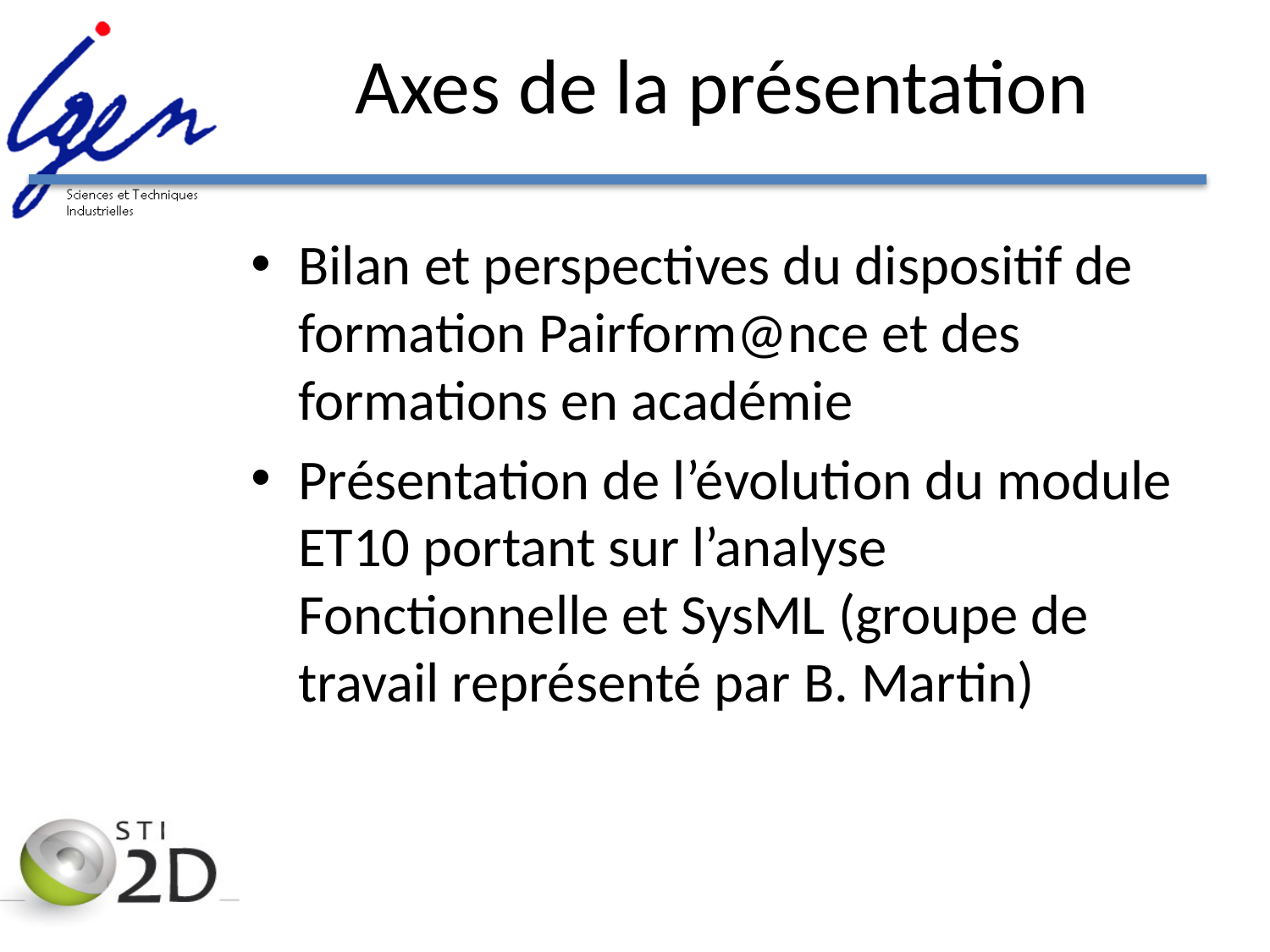

# Axes de la présentation
Bilan et perspectives du dispositif de formation Pairform@nce et des formations en académie
Présentation de l’évolution du module ET10 portant sur l’analyse Fonctionnelle et SysML (groupe de travail représenté par B. Martin)